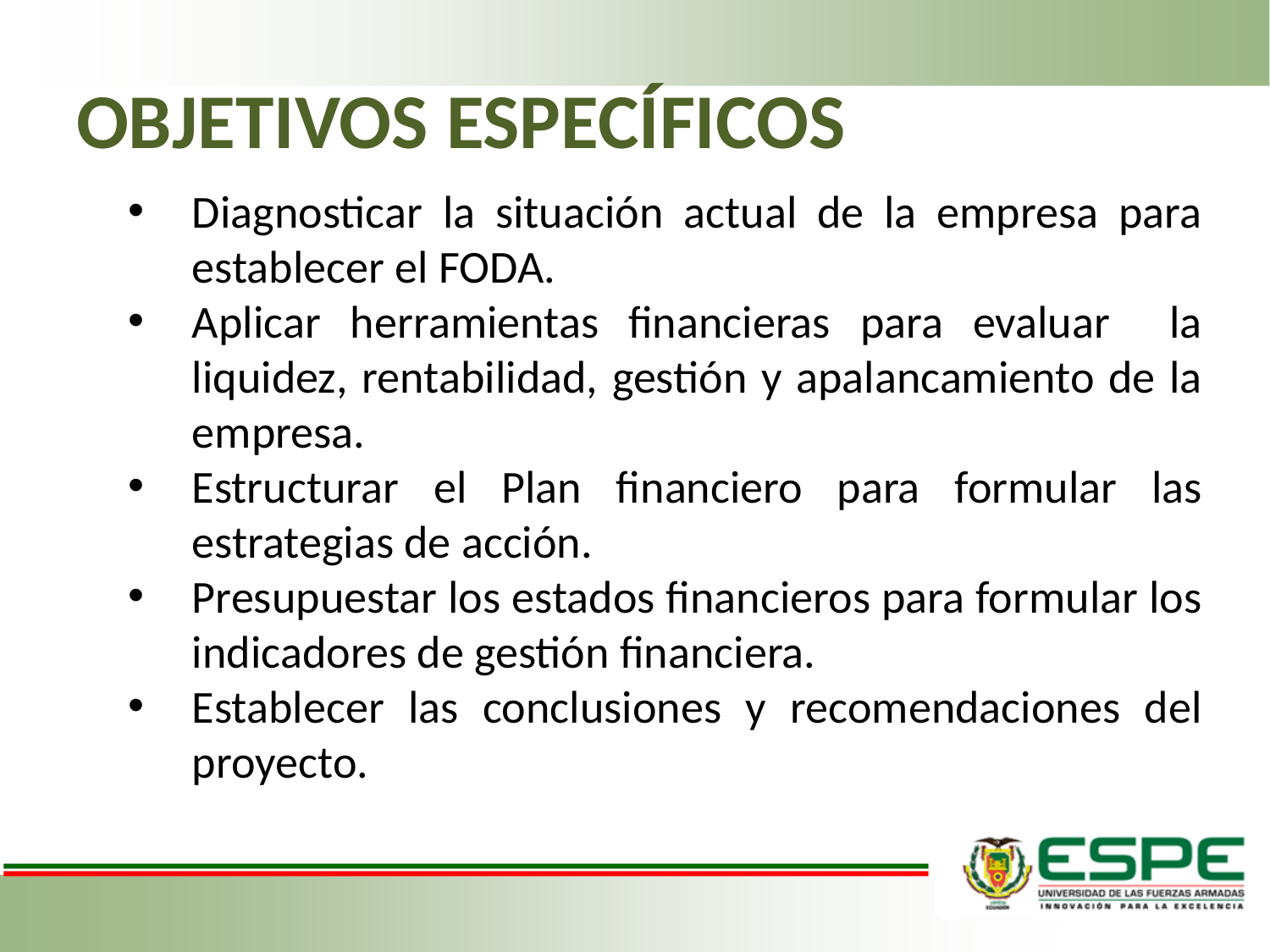

# OBJETIVOS ESPECÍFICOS
Diagnosticar la situación actual de la empresa para establecer el FODA.
Aplicar herramientas financieras para evaluar  la liquidez, rentabilidad, gestión y apalancamiento de la empresa.
Estructurar el Plan financiero para formular las estrategias de acción.
Presupuestar los estados financieros para formular los indicadores de gestión financiera.
Establecer las conclusiones y recomendaciones del proyecto.